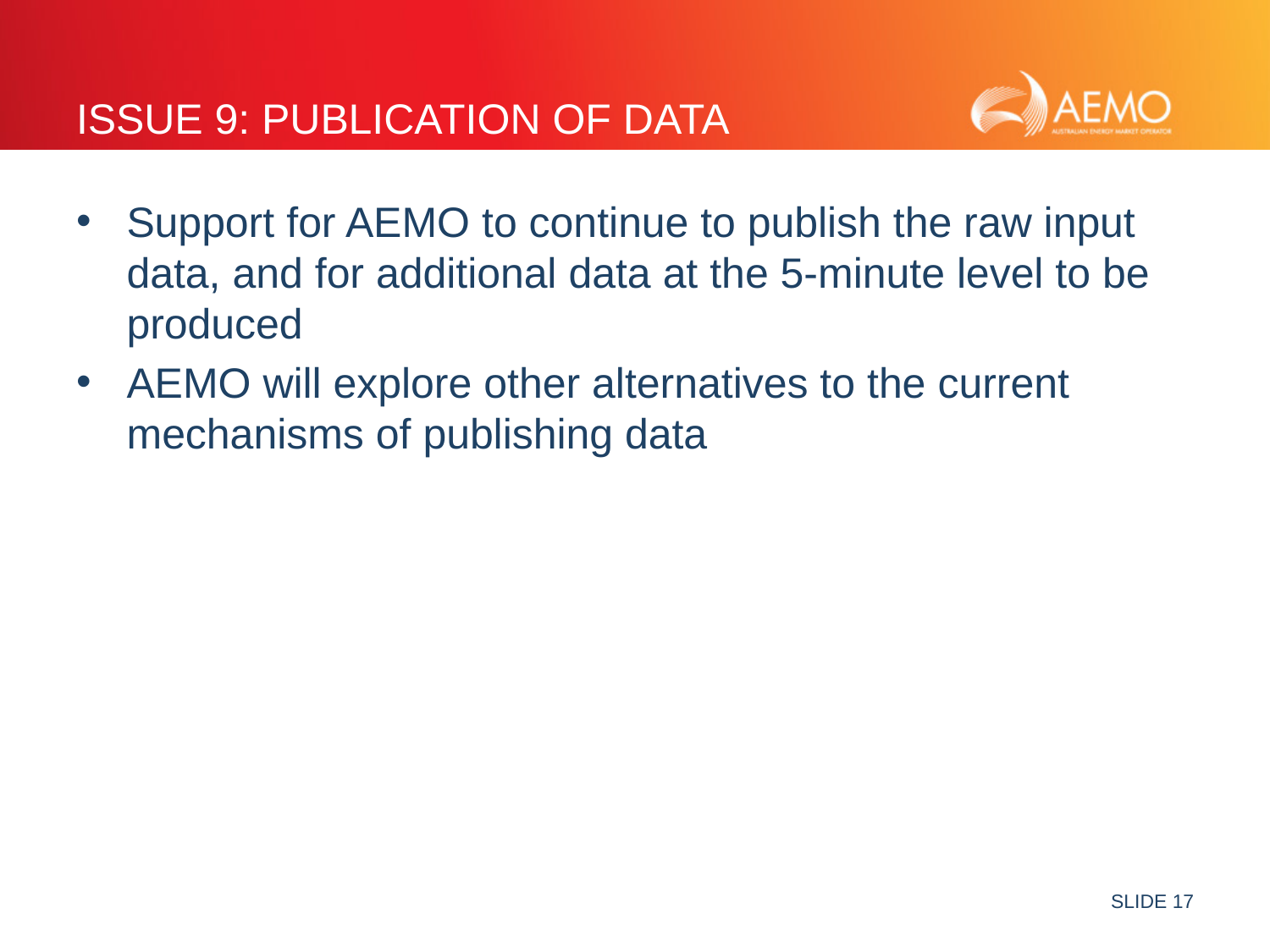

# Issue 9: Publication of Data
Support for AEMO to continue to publish the raw input data, and for additional data at the 5-minute level to be produced
AEMO will explore other alternatives to the current mechanisms of publishing data